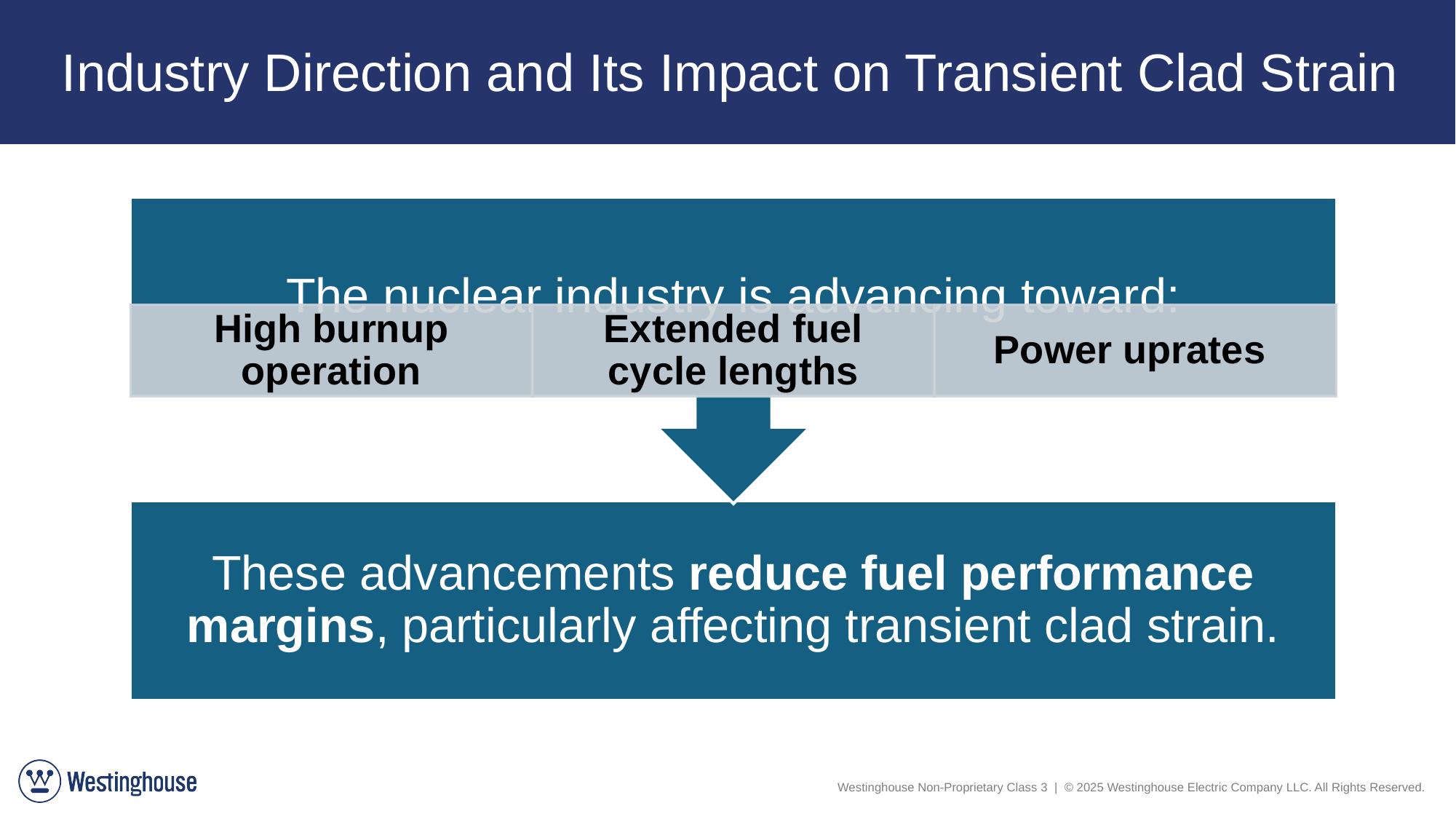

# Industry Direction and Its Impact on Transient Clad Strain
These advancements reduce fuel performance margins, particularly affecting transient clad strain.
The nuclear industry is advancing toward:
High burnup operation
Extended fuel cycle lengths
Power uprates